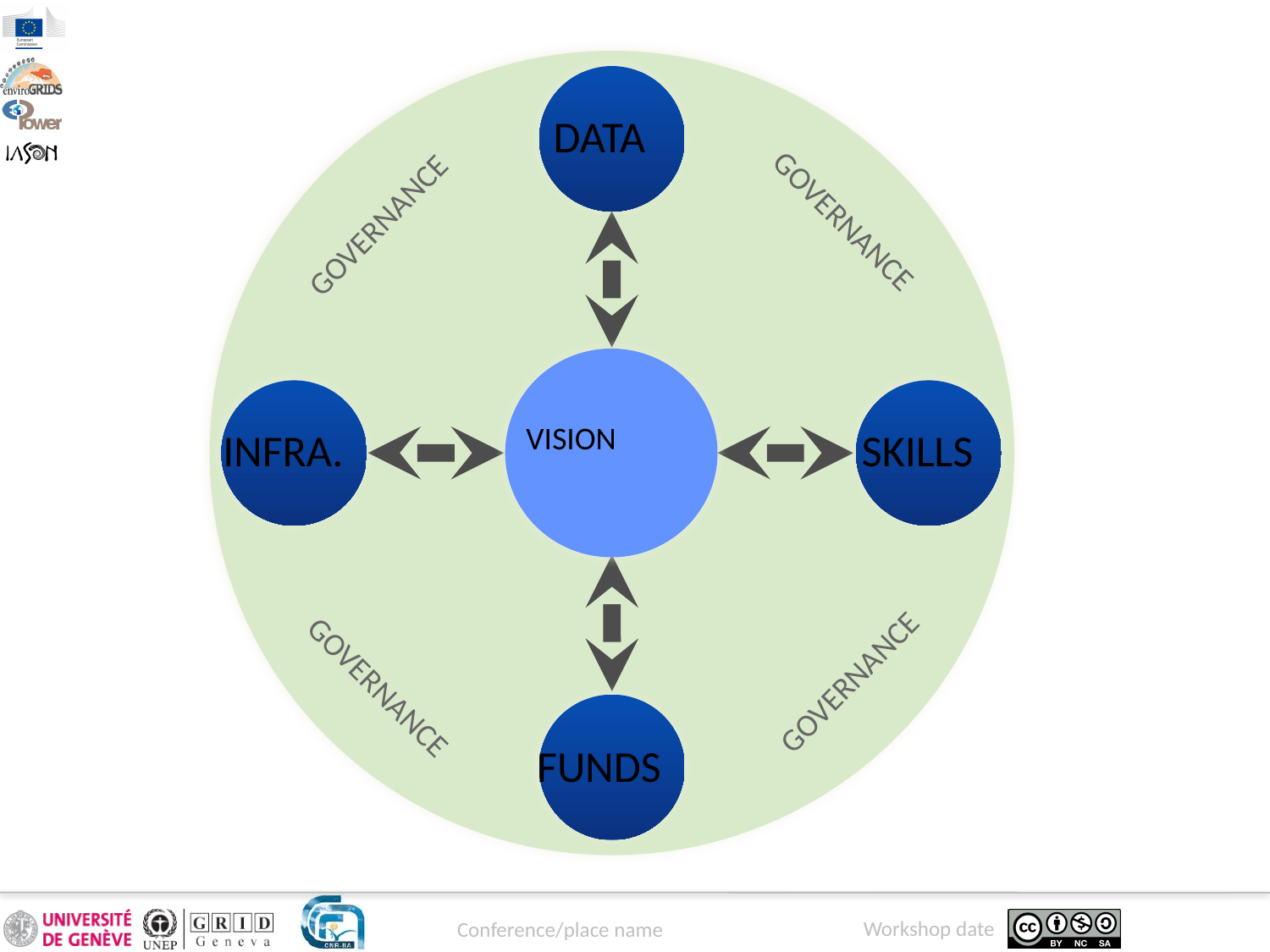

GOVERNANCE
GOVERNANCE
GOVERNANCE
GOVERNANCE

DATA

VISION

INFRA.

SKILLS

FUNDS